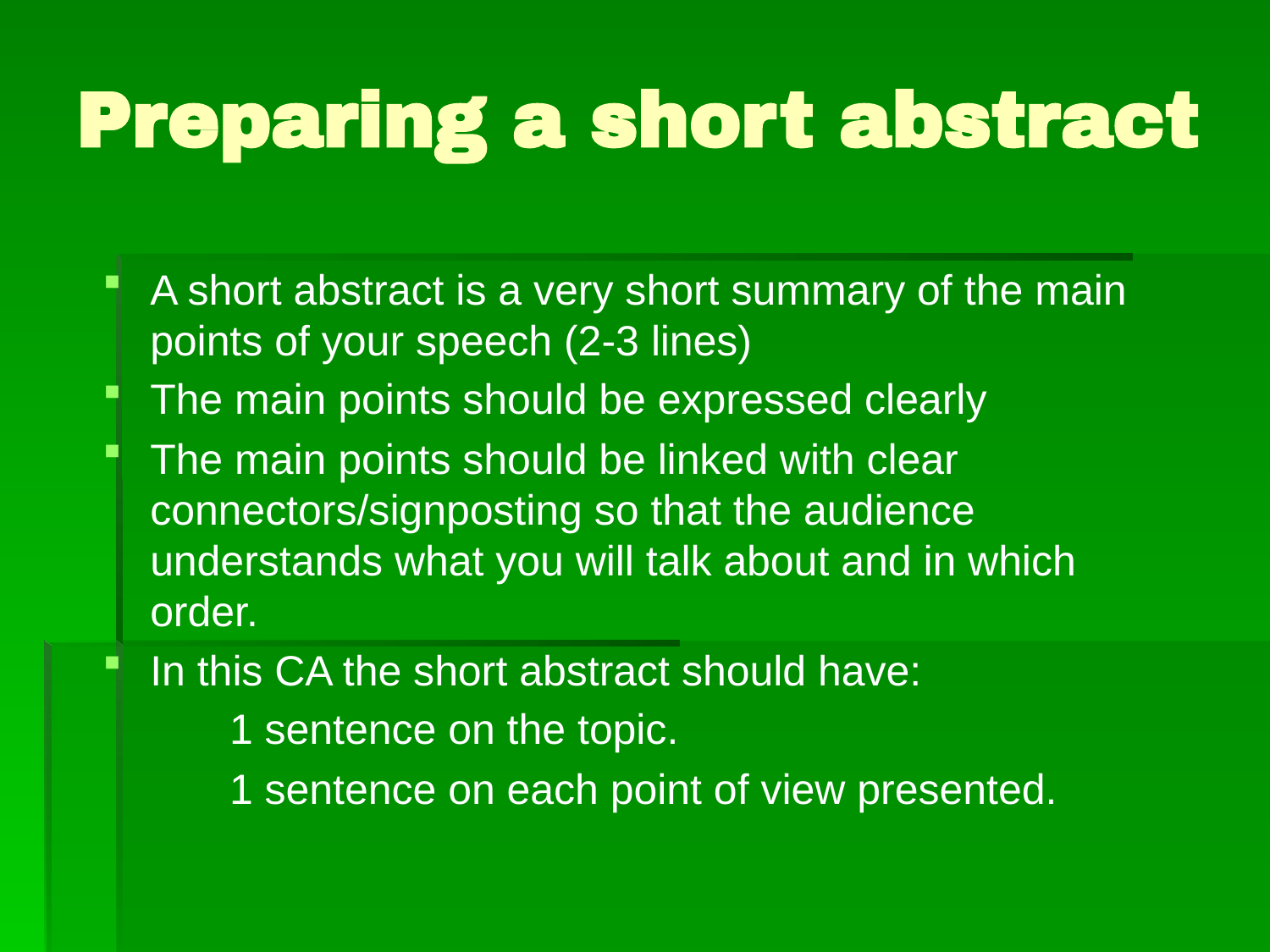

# Preparing a short abstract
A short abstract is a very short summary of the main points of your speech (2-3 lines)
The main points should be expressed clearly
The main points should be linked with clear connectors/signposting so that the audience  understands what you will talk about and in which order.
In this CA the short abstract should have:
	1 sentence on the topic.
	1 sentence on each point of view presented.